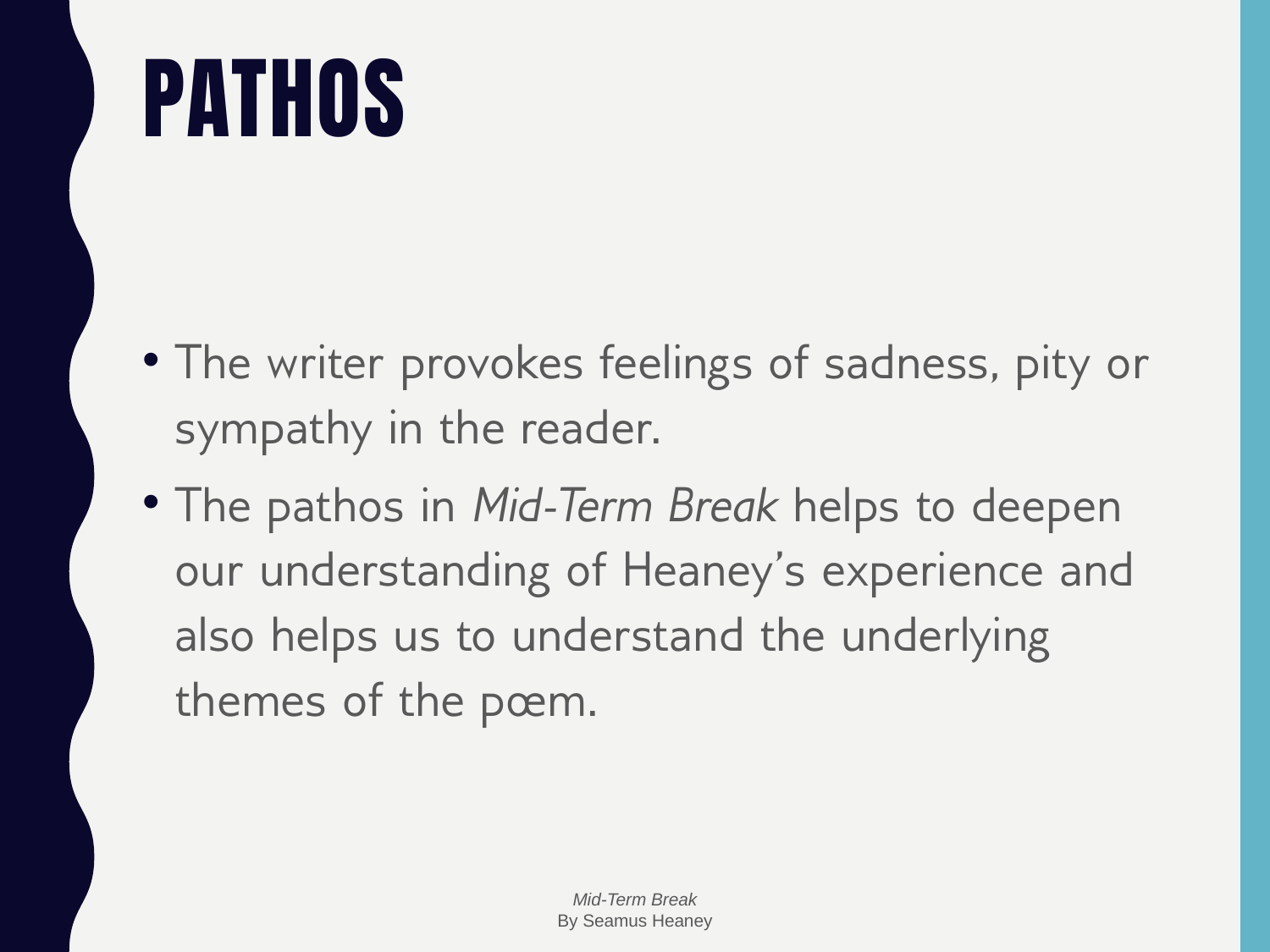

# Pathos
The writer provokes feelings of sadness, pity or sympathy in the reader.
The pathos in Mid-Term Break helps to deepen our understanding of Heaney’s experience and also helps us to understand the underlying themes of the poem.
Mid-Term Break
By Seamus Heaney